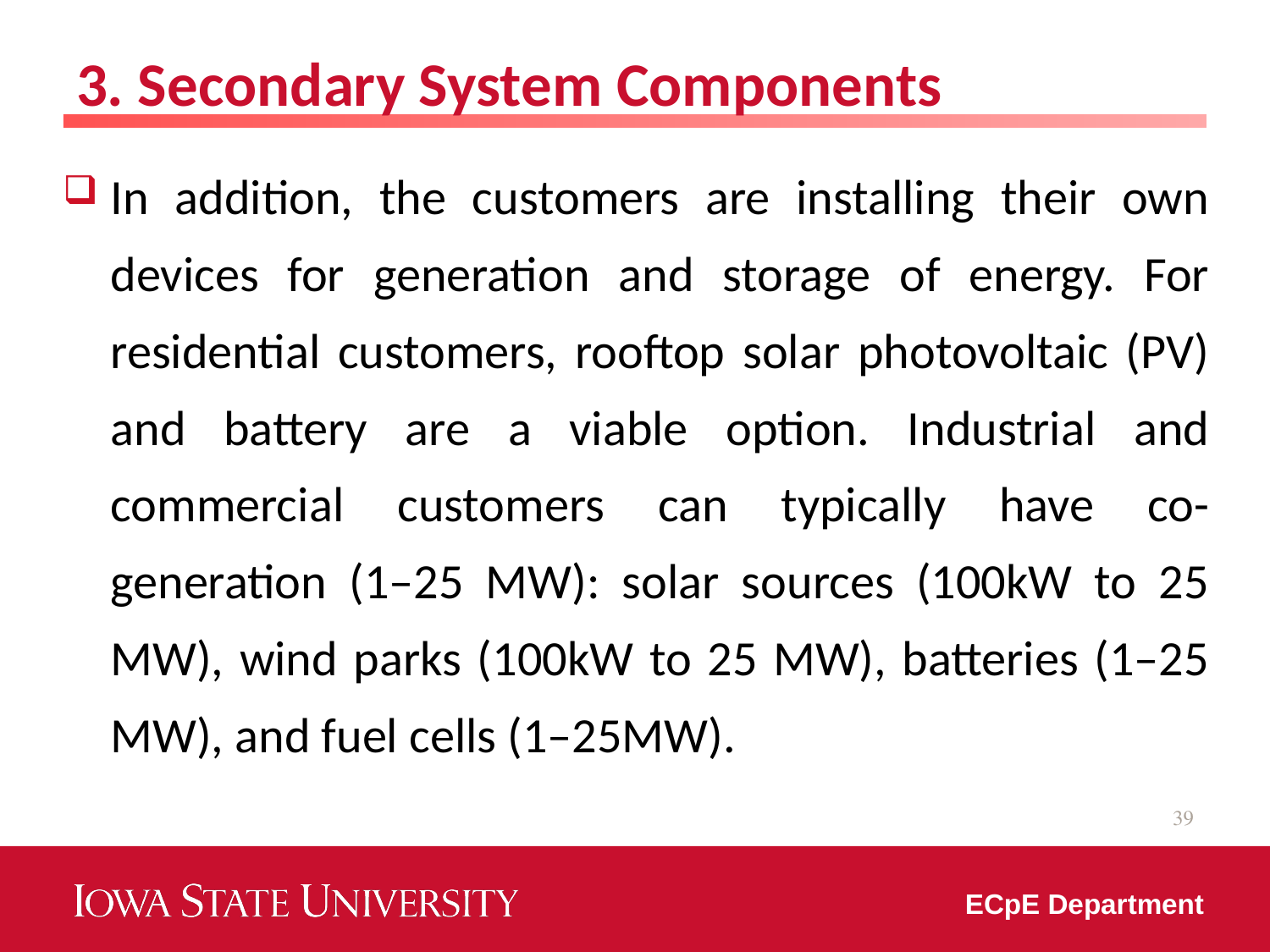

# 3. Secondary System Components
In addition, the customers are installing their own devices for generation and storage of energy. For residential customers, rooftop solar photovoltaic (PV) and battery are a viable option. Industrial and commercial customers can typically have co-generation (1–25 MW): solar sources (100kW to 25 MW), wind parks (100kW to 25 MW), batteries (1–25 MW), and fuel cells (1–25MW).
39
ECpE Department